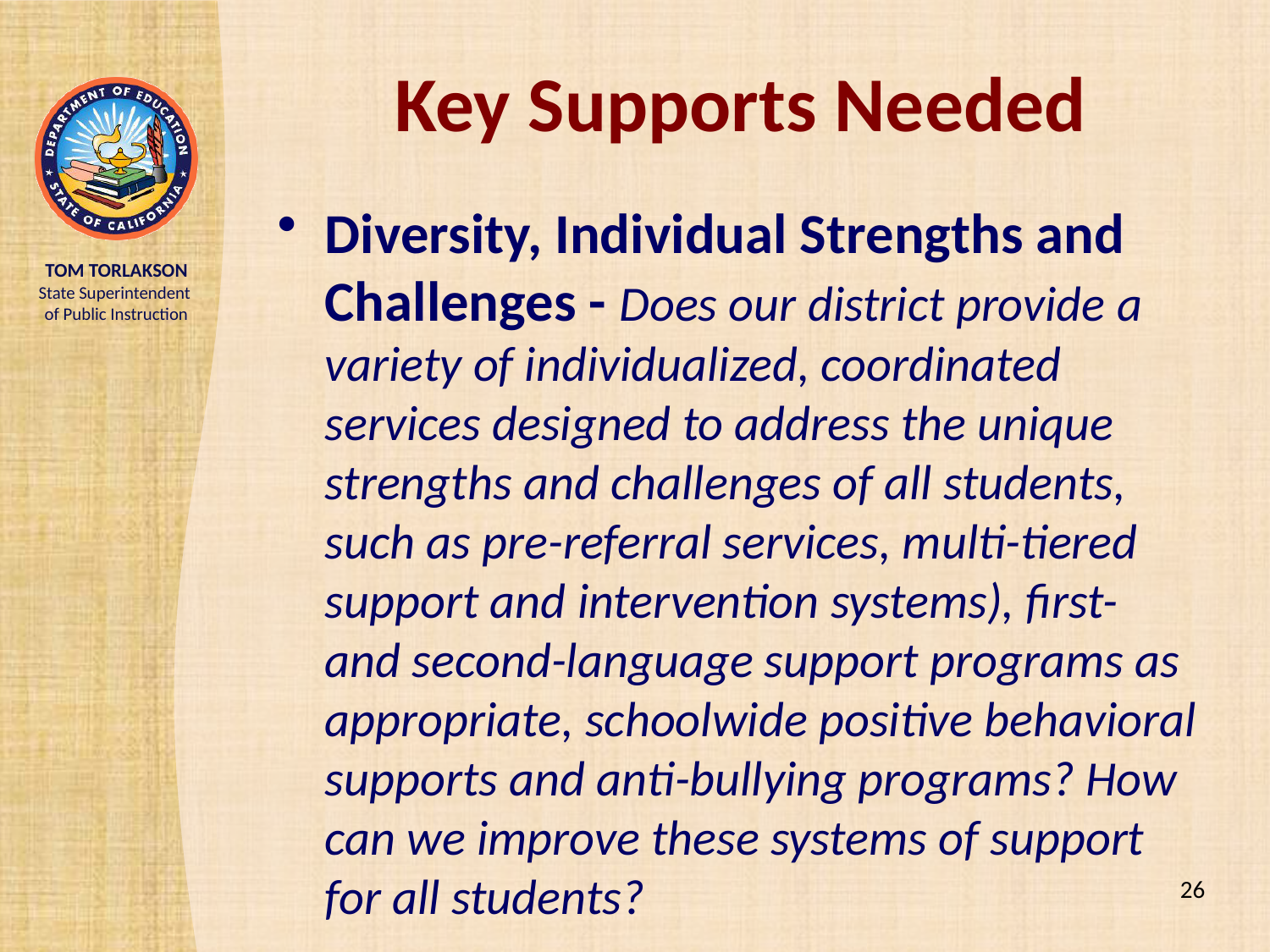

# Key Supports Needed
Diversity, Individual Strengths and Challenges - Does our district provide a variety of individualized, coordinated services designed to address the unique strengths and challenges of all students, such as pre-referral services, multi-tiered support and intervention systems), first- and second-language support programs as appropriate, schoolwide positive behavioral supports and anti-bullying programs? How can we improve these systems of support for all students?
26